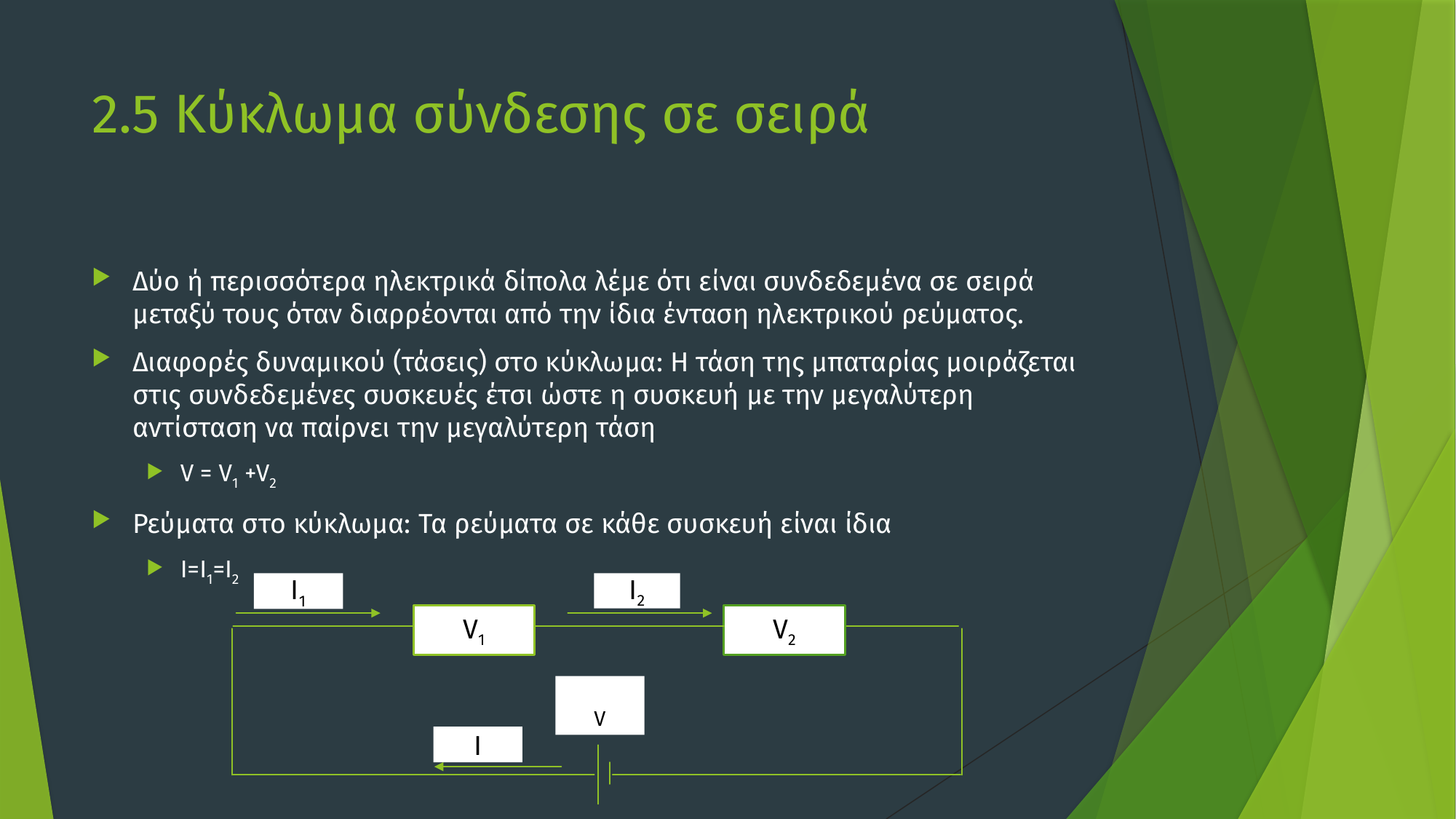

# 2.5 Κύκλωμα σύνδεσης σε σειρά
Δύο ή περισσότερα ηλεκτρικά δίπολα λέμε ότι είναι συνδεδεμένα σε σειρά μεταξύ τους όταν διαρρέονται από την ίδια ένταση ηλεκτρικού ρεύματος.
Διαφορές δυναμικού (τάσεις) στο κύκλωμα: Η τάση της μπαταρίας μοιράζεται στις συνδεδεμένες συσκευές έτσι ώστε η συσκευή με την μεγαλύτερη αντίσταση να παίρνει την μεγαλύτερη τάση
V = V1 +V2
Ρεύματα στο κύκλωμα: Τα ρεύματα σε κάθε συσκευή είναι ίδια
I=I1=I2
I1
I2
V1
V2
I
V